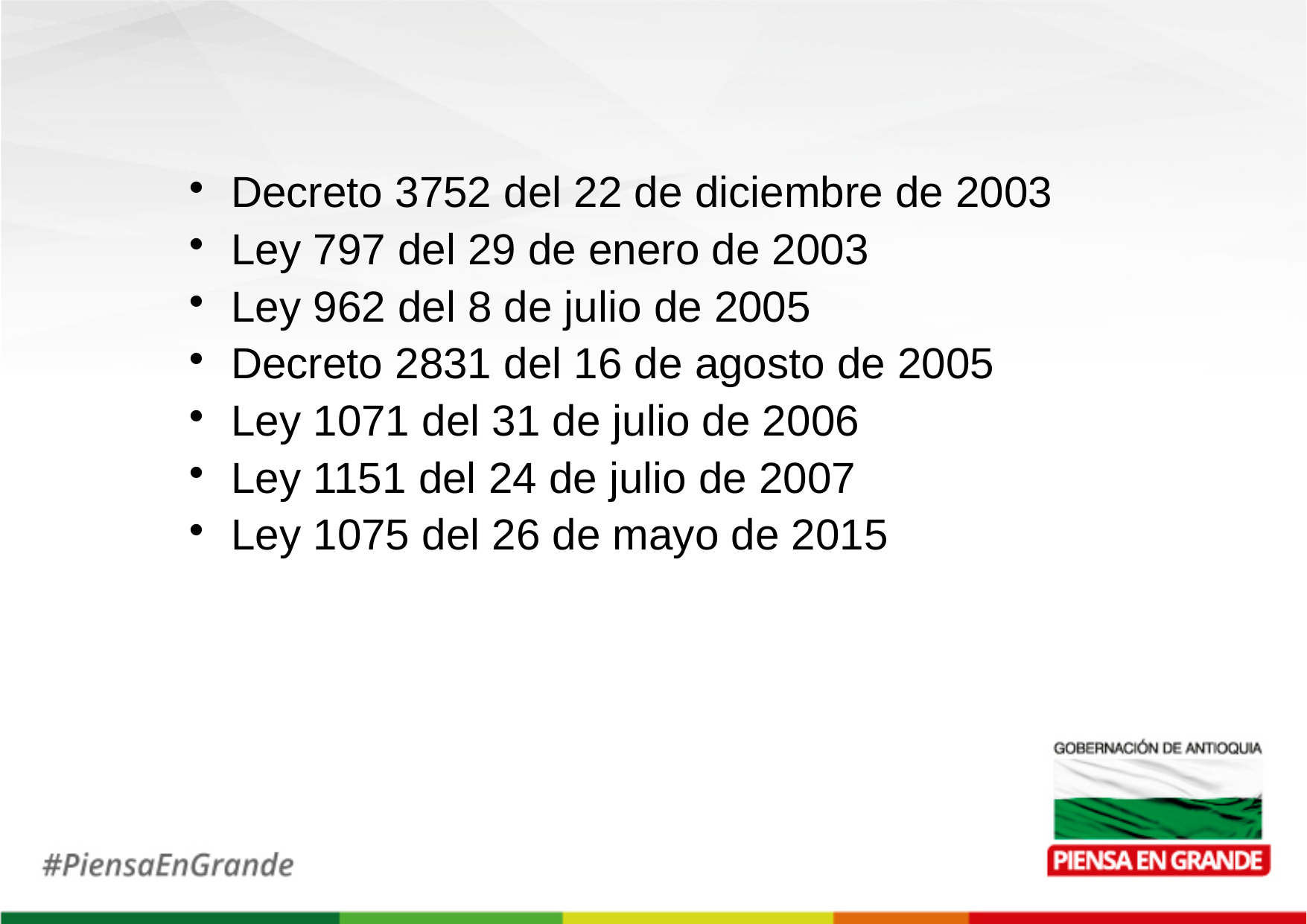

Decreto 3752 del 22 de diciembre de 2003
Ley 797 del 29 de enero de 2003
Ley 962 del 8 de julio de 2005
Decreto 2831 del 16 de agosto de 2005
Ley 1071 del 31 de julio de 2006
Ley 1151 del 24 de julio de 2007
Ley 1075 del 26 de mayo de 2015